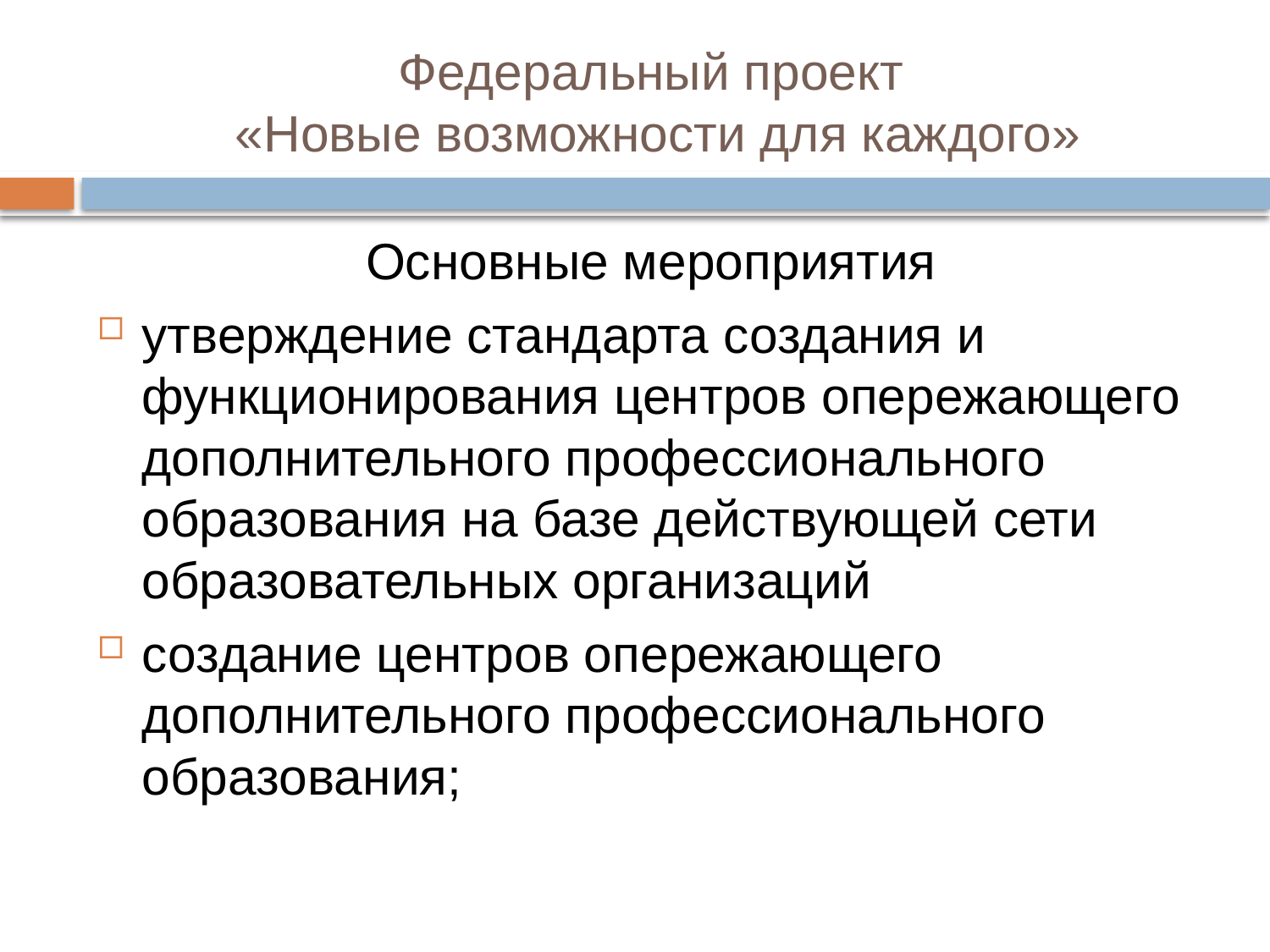

# Федеральный проект «Новые возможности для каждого»
Основные мероприятия
утверждение стандарта создания и функционирования центров опережающего дополнительного профессионального образования на базе действующей сети образовательных организаций
создание центров опережающего дополнительного профессионального образования;